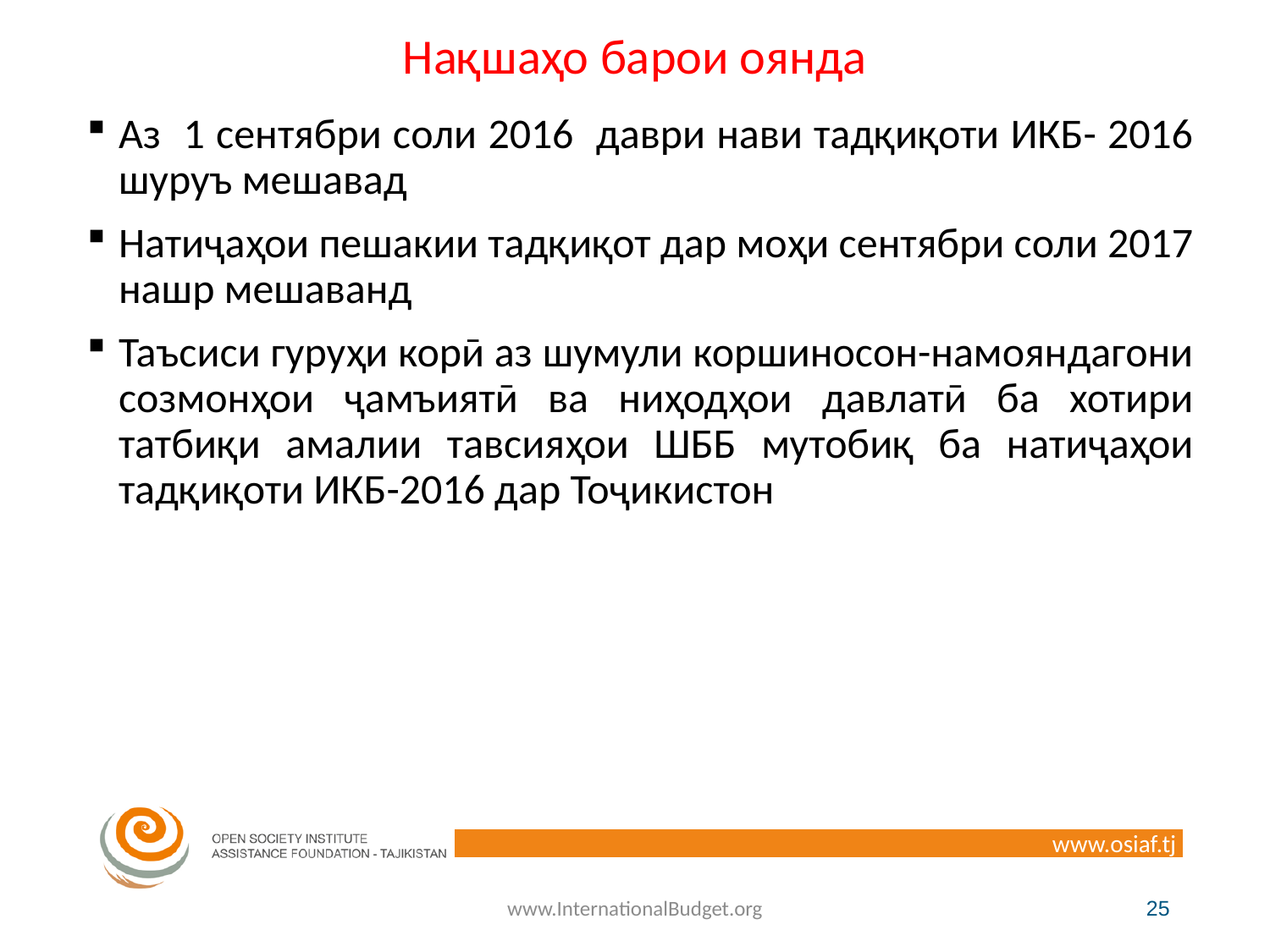

# Нақшаҳо барои оянда
Аз  1 сентябри соли 2016  даври нави тадқиқоти ИКБ- 2016 шуруъ мешавад
Натиҷаҳои пешакии тадқиқот дар моҳи сентябри соли 2017 нашр мешаванд
Таъсиси гуруҳи корӣ аз шумули коршиносон-намояндагони созмонҳои ҷамъиятӣ ва ниҳодҳои давлатӣ ба хотири татбиқи амалии тавсияҳои ШББ мутобиқ ба натиҷаҳои тадқиқоти ИКБ-2016 дар Тоҷикистон
www.InternationalBudget.org
25